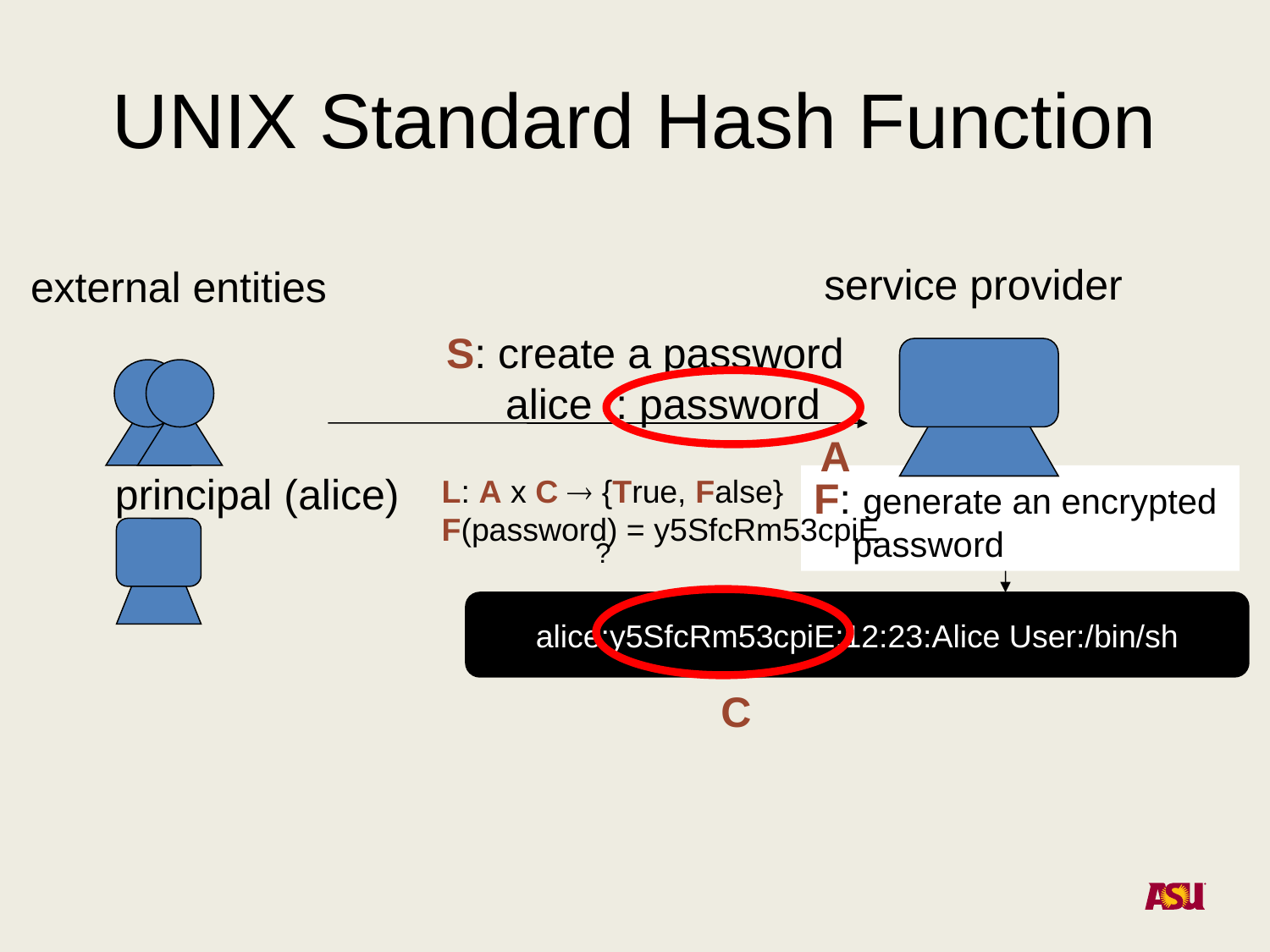

# UNIX Standard Hash Function
service provider
external entities
S: create a password
     alice :: password

A

F: generate an encrypted
    password
principal (alice)
L: A x C → {True, False}
F(password) = y5SfcRm53cpiE
 ?

   C
alice:y5SfcRm53cpiE:12:23:Alice User:/bin/sh